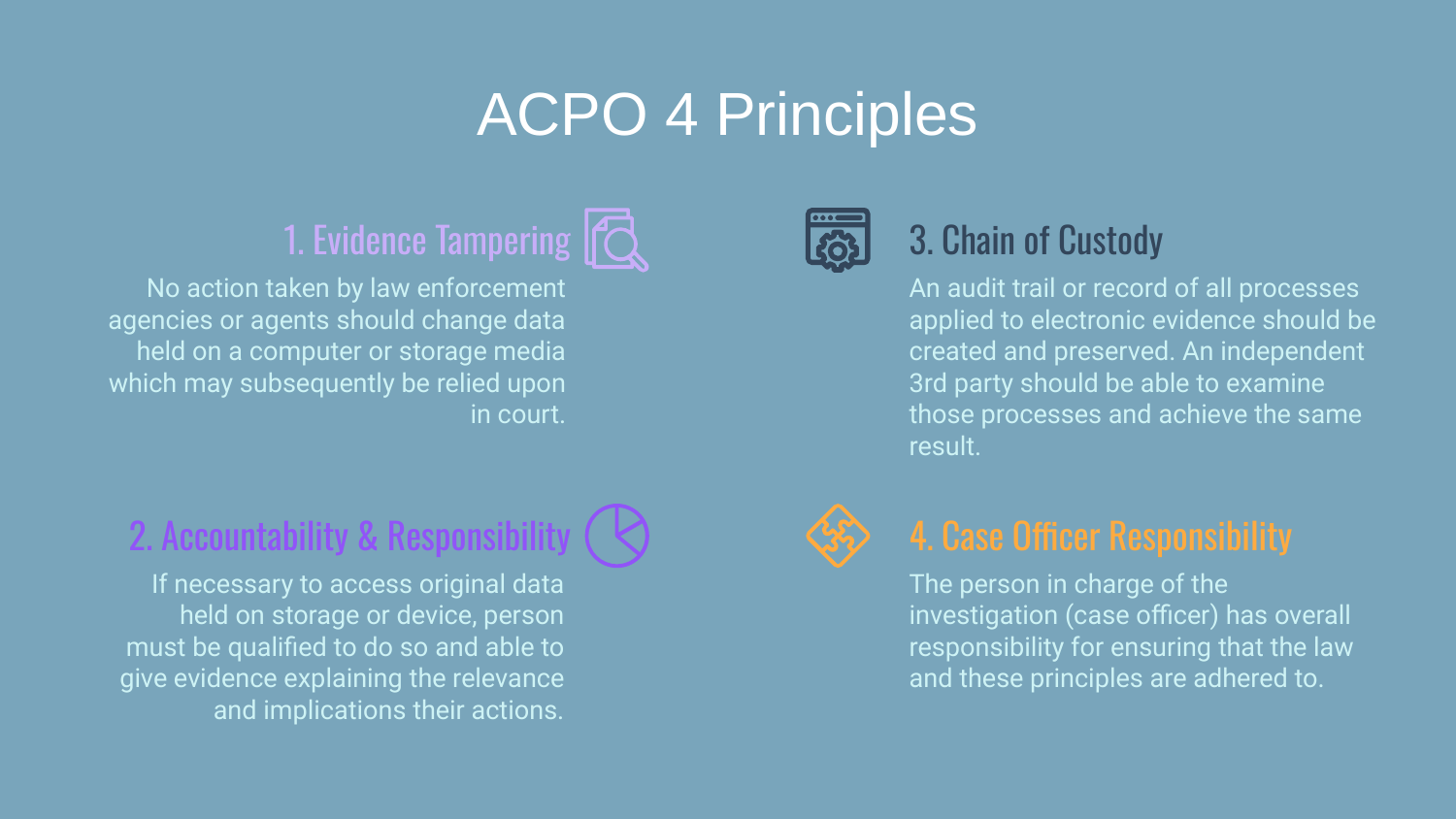

# ACPO 4 Principles

1. Evidence Tampering
3. Chain of Custody
No action taken by law enforcement agencies or agents should change data held on a computer or storage media which may subsequently be relied upon in court.
An audit trail or record of all processes applied to electronic evidence should be created and preserved. An independent 3rd party should be able to examine those processes and achieve the same result.

2. Accountability & Responsibility
4. Case Officer Responsibility
If necessary to access original data held on storage or device, person must be qualified to do so and able to give evidence explaining the relevance and implications their actions.
The person in charge of the investigation (case officer) has overall responsibility for ensuring that the law and these principles are adhered to.